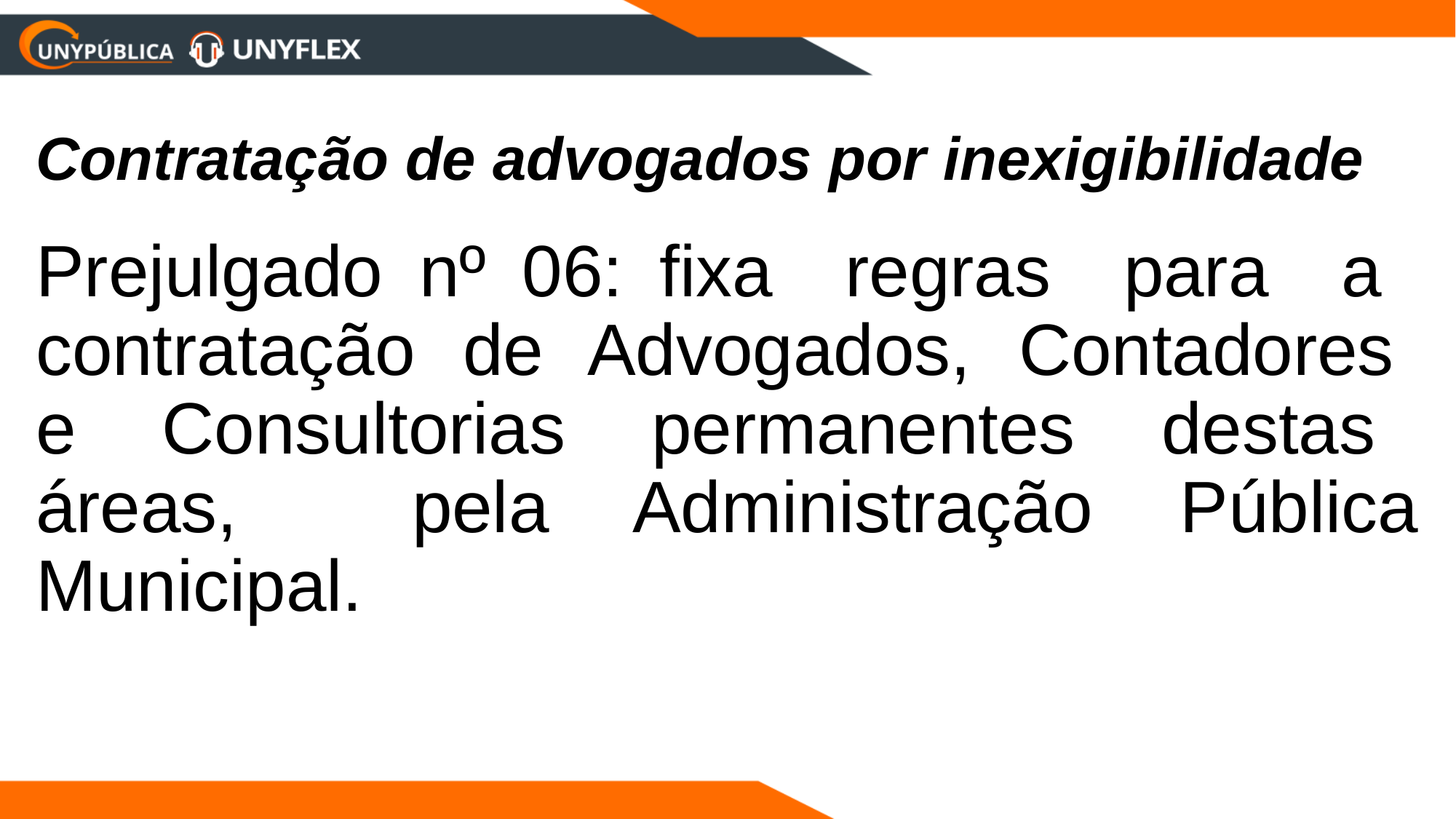

# Contratação de advogados por inexigibilidade
Prejulgado nº 06: fixa  regras  para  a  contratação  de  Advogados,  Contadores  e  Consultorias  permanentes  destas  áreas,  pela Administração Pública Municipal.